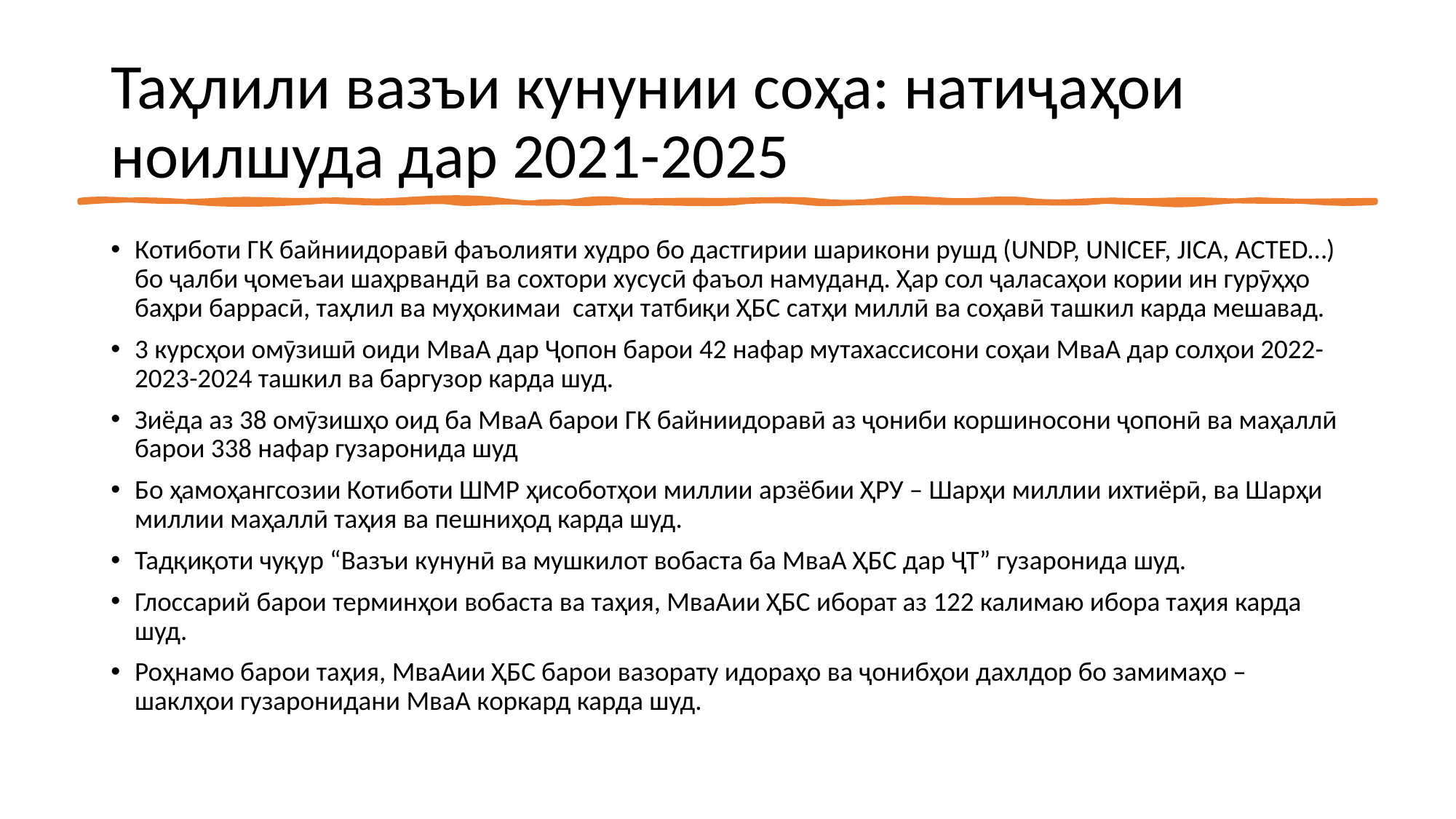

# Таҳлили вазъи кунунии соҳа: натиҷаҳои ноилшуда дар 2021-2025

Котиботи ГК байниидоравӣ фаъолияти худро бо дастгирии шарикони рушд (UNDP, UNICEF, JICA, ACTED…) бо ҷалби ҷомеъаи шаҳрвандӣ ва сохтори хусусӣ фаъол намуданд. Ҳар сол ҷаласаҳои кории ин гурӯҳҳо баҳри баррасӣ, таҳлил ва муҳокимаи  сатҳи татбиқи ҲБС сатҳи миллӣ ва соҳавӣ ташкил карда мешавад.
3 курсҳои омӯзишӣ оиди МваА дар Ҷопон барои 42 нафар мутахассисони соҳаи МваА дар солҳои 2022-2023-2024 ташкил ва баргузор карда шуд.
Зиёда аз 38 омӯзишҳо оид ба МваА барои ГК байниидоравӣ аз ҷониби коршиносони ҷопонӣ ва маҳаллӣ барои 338 нафар гузаронида шуд
Бо ҳамоҳангсозии Котиботи ШМР ҳисоботҳои миллии арзёбии ҲРУ – Шарҳи миллии ихтиёрӣ, ва Шарҳи миллии маҳаллӣ таҳия ва пешниҳод карда шуд.
Тадқиқоти чуқур “Вазъи кунунӣ ва мушкилот вобаста ба МваА ҲБС дар ҶТ” гузаронида шуд.
Глоссарий барои терминҳои вобаста ва таҳия, МваАии ҲБС иборат аз 122 калимаю ибора таҳия карда шуд.
Роҳнамо барои таҳия, МваАии ҲБС барои вазорату идораҳо ва ҷонибҳои дахлдор бо замимаҳо – шаклҳои гузаронидани МваА коркард карда шуд.